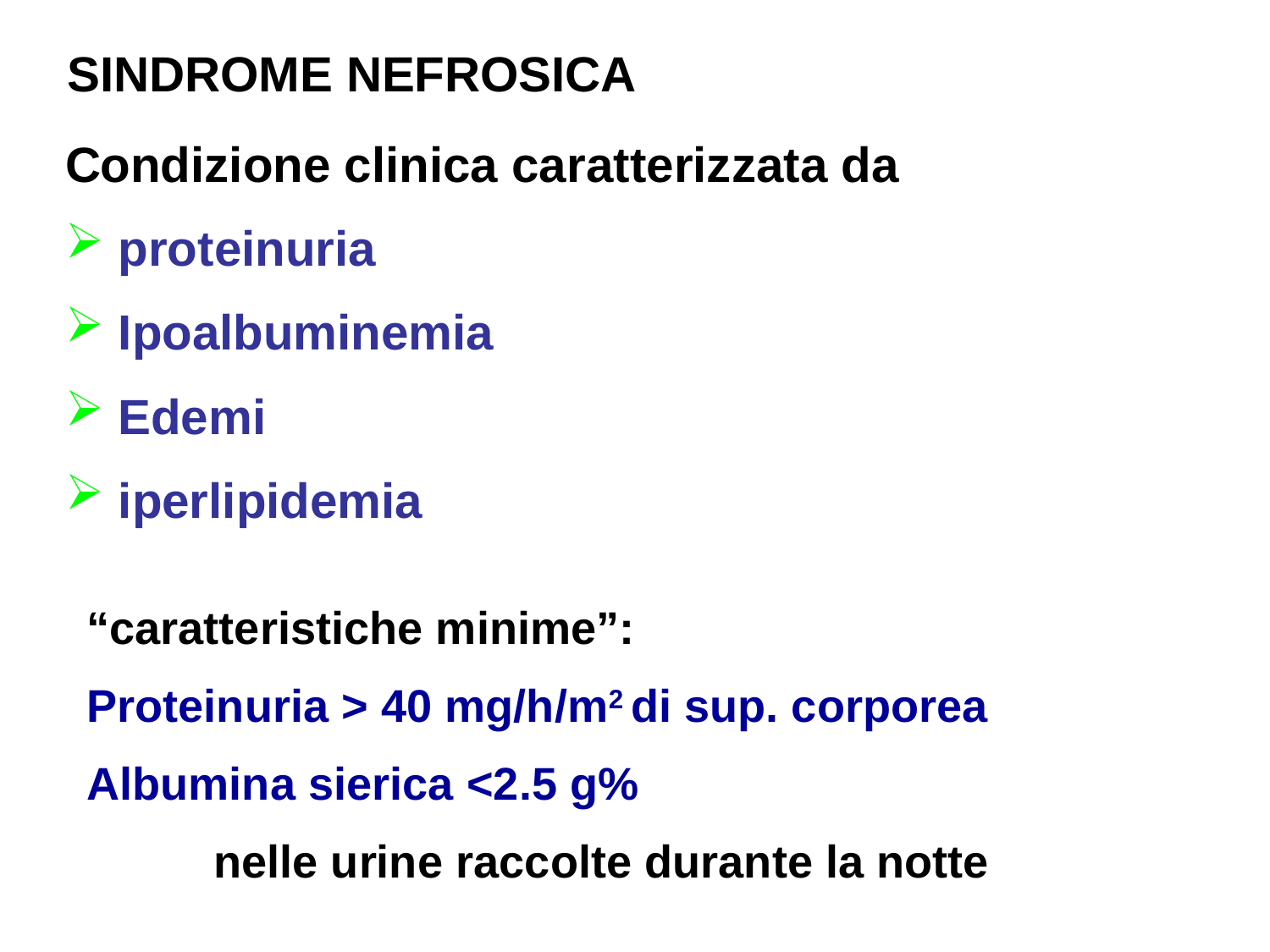

SINDROME NEFROSICA
Condizione clinica caratterizzata da
 proteinuria
 Ipoalbuminemia
 Edemi
 iperlipidemia
“caratteristiche minime”:
Proteinuria > 40 mg/h/m2 di sup. corporea
Albumina sierica <2.5 g%
	nelle urine raccolte durante la notte